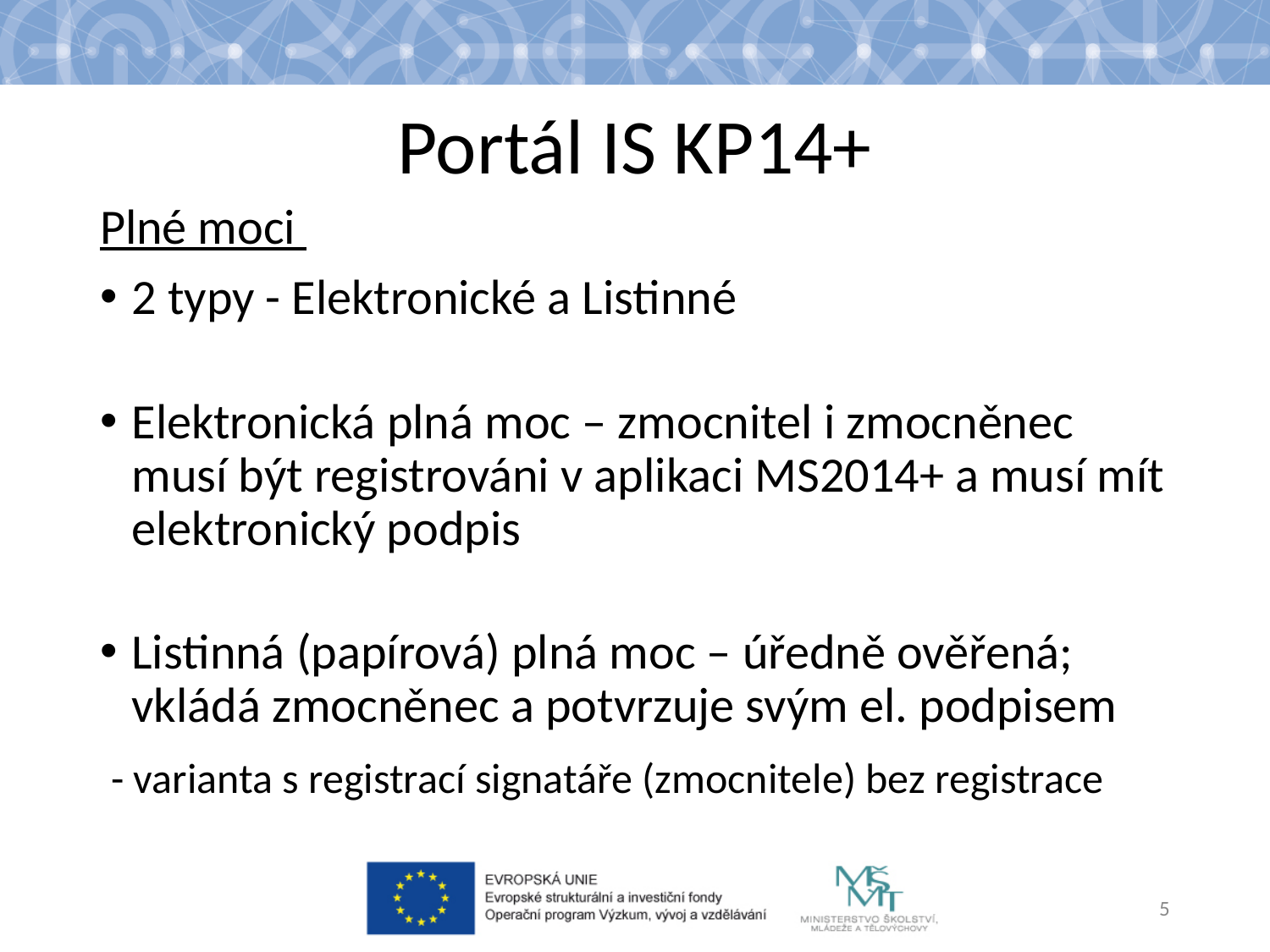

# Portál IS KP14+
Plné moci
2 typy - Elektronické a Listinné
Elektronická plná moc – zmocnitel i zmocněnec musí být registrováni v aplikaci MS2014+ a musí mít elektronický podpis
Listinná (papírová) plná moc – úředně ověřená; vkládá zmocněnec a potvrzuje svým el. podpisem
 - varianta s registrací signatáře (zmocnitele) bez registrace

5